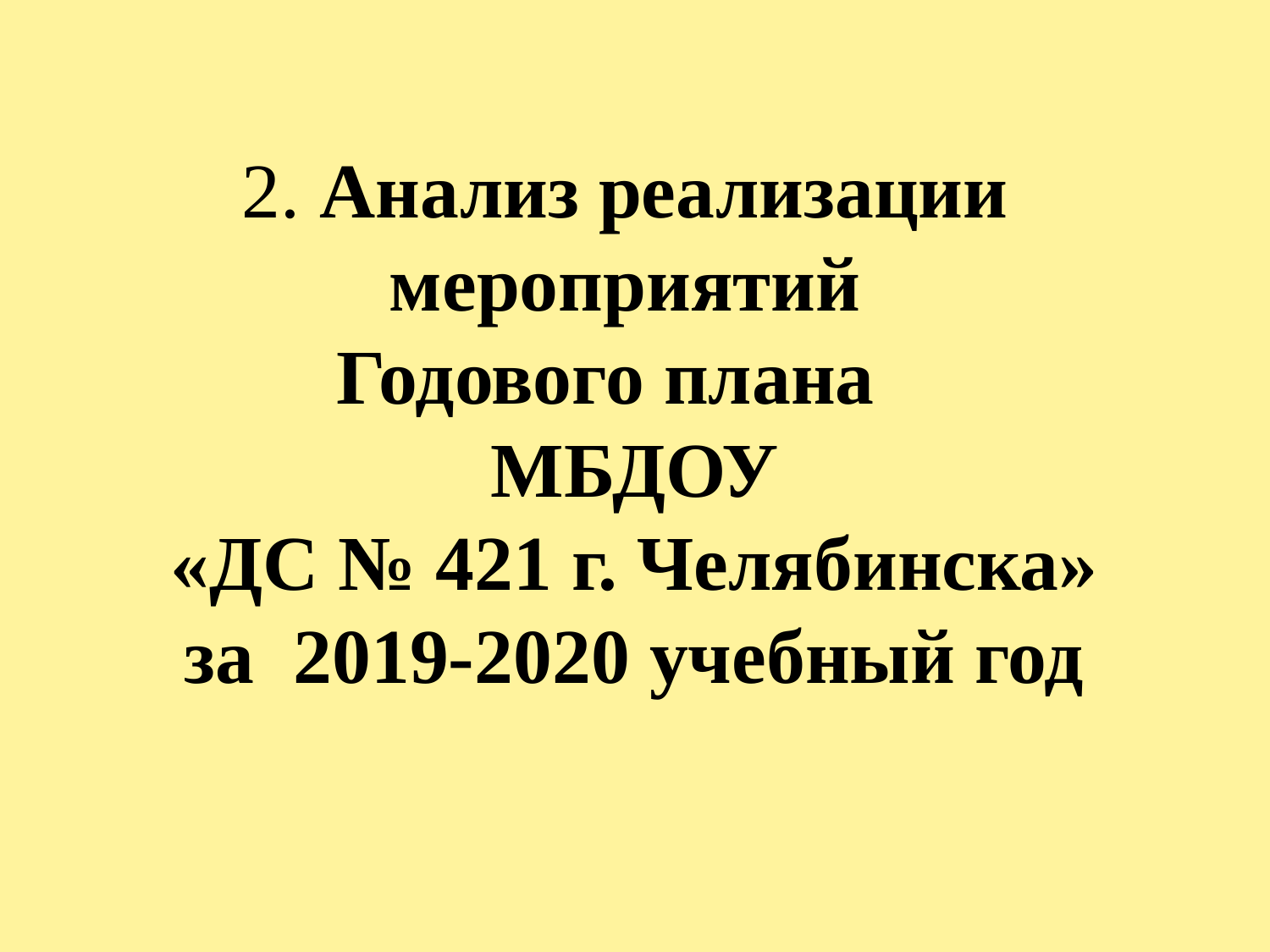

# 2. Анализ реализации мероприятий Годового плана МБДОУ «ДС № 421 г. Челябинска» за  2019-2020 учебный год